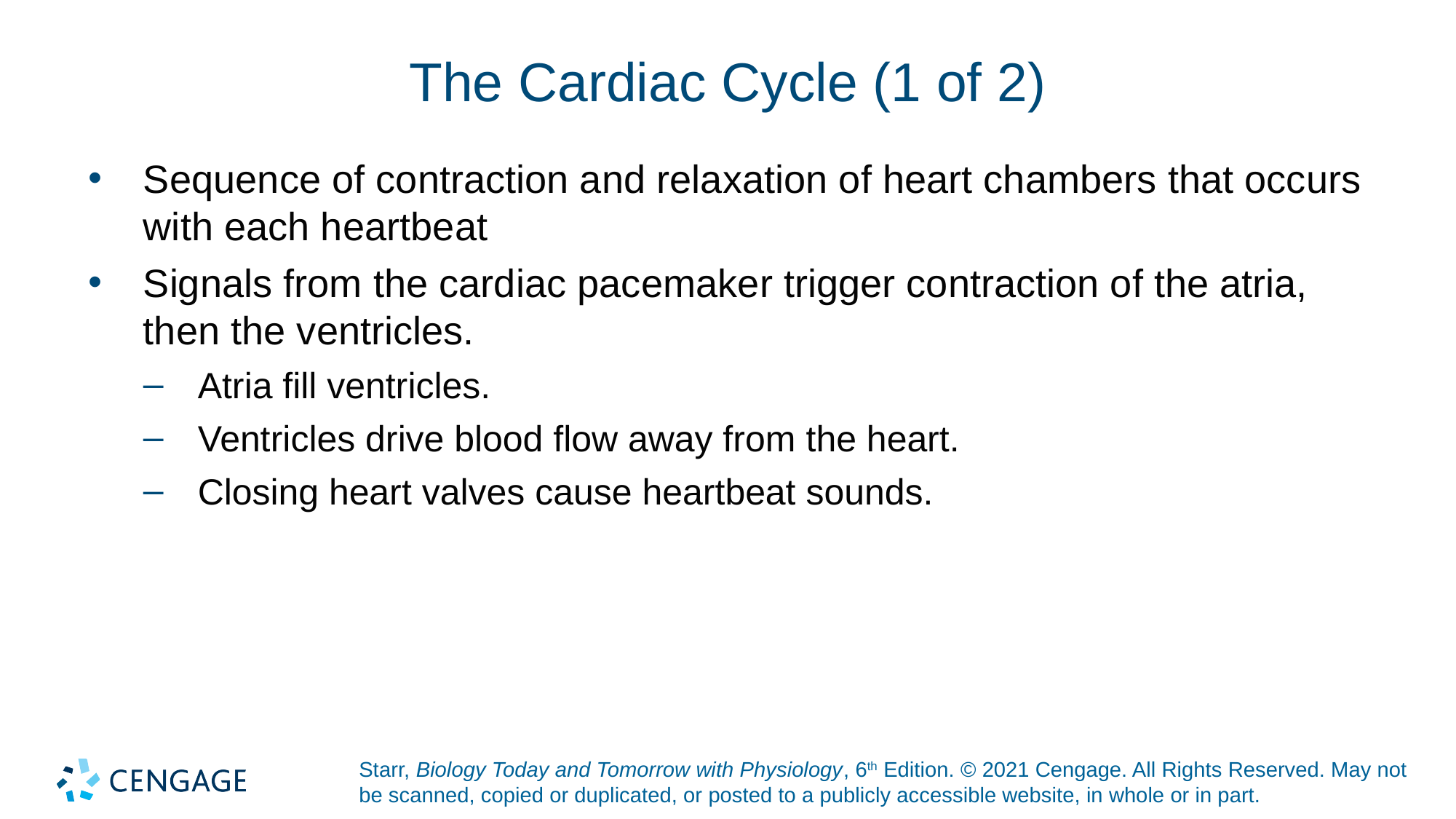

# The Cardiac Cycle (1 of 2)
Sequence of contraction and relaxation of heart chambers that occurs with each heartbeat
Signals from the cardiac pacemaker trigger contraction of the atria, then the ventricles.
Atria fill ventricles.
Ventricles drive blood flow away from the heart.
Closing heart valves cause heartbeat sounds.